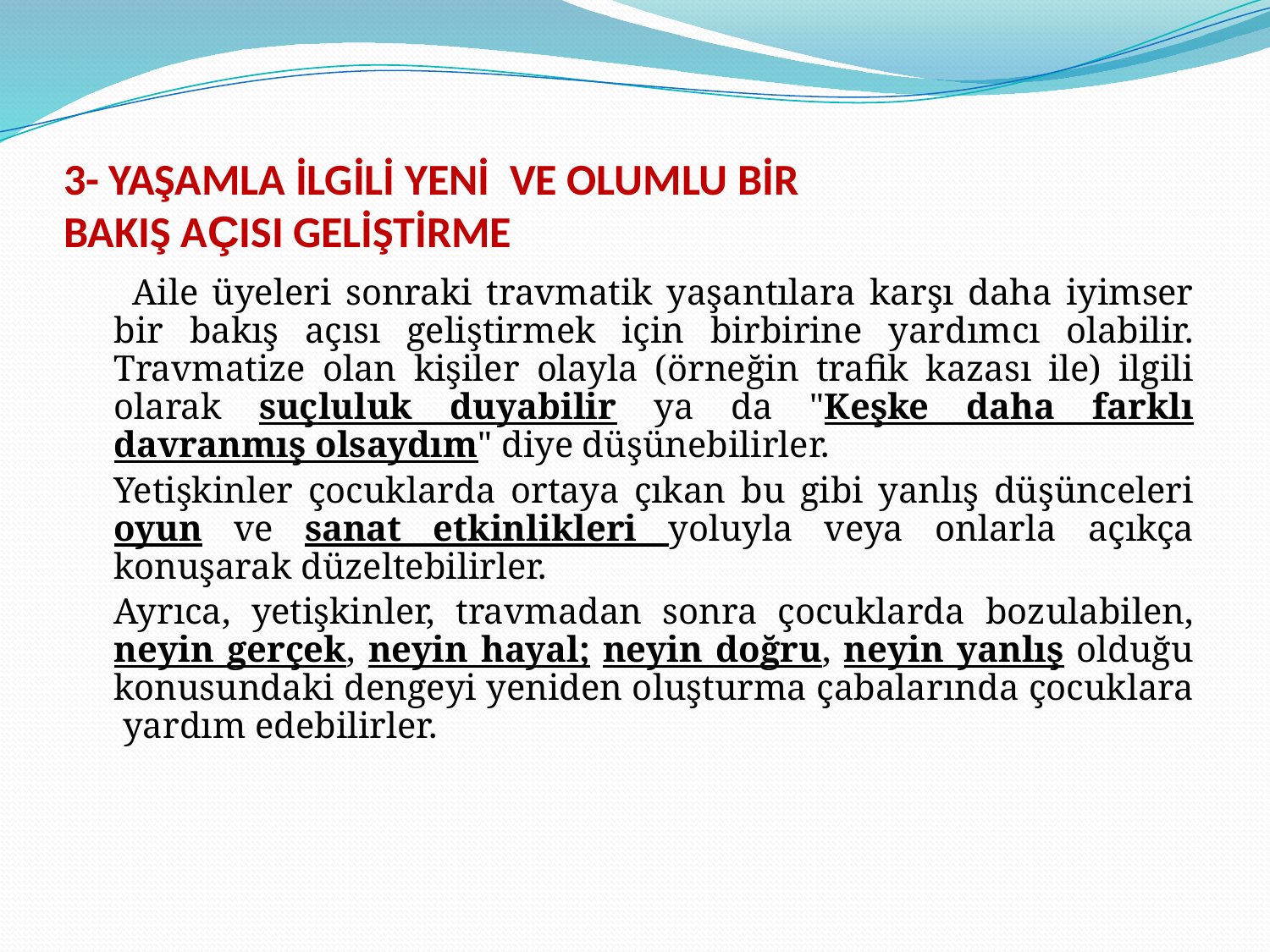

# 3- YAŞAMLA İLGİLİ YENİ  VE OLUMLU BİR BAKIŞ AÇISI GELİŞTİRME
    Aile üyeleri sonraki travmatik yaşantılara karşı daha iyimser bir bakış açısı geliştirmek için birbirine yardımcı olabilir. Travmatize olan kişiler olayla (örneğin trafik kazası ile) ilgili olarak suçluluk duyabilir ya da "Keşke daha farklı davranmış olsaydım" diye düşünebilirler.
	Yetişkinler çocuklarda ortaya çıkan bu gibi yanlış düşünceleri oyun ve sanat etkinlikleri yoluyla veya onlarla açıkça konuşarak düzeltebilirler.
	Ayrıca, yetişkinler, travmadan sonra çocuklarda bozulabilen, neyin gerçek, neyin hayal; neyin doğru, neyin yanlış olduğu konusundaki dengeyi yeniden oluşturma çabalarında çocuklara  yardım edebilirler.